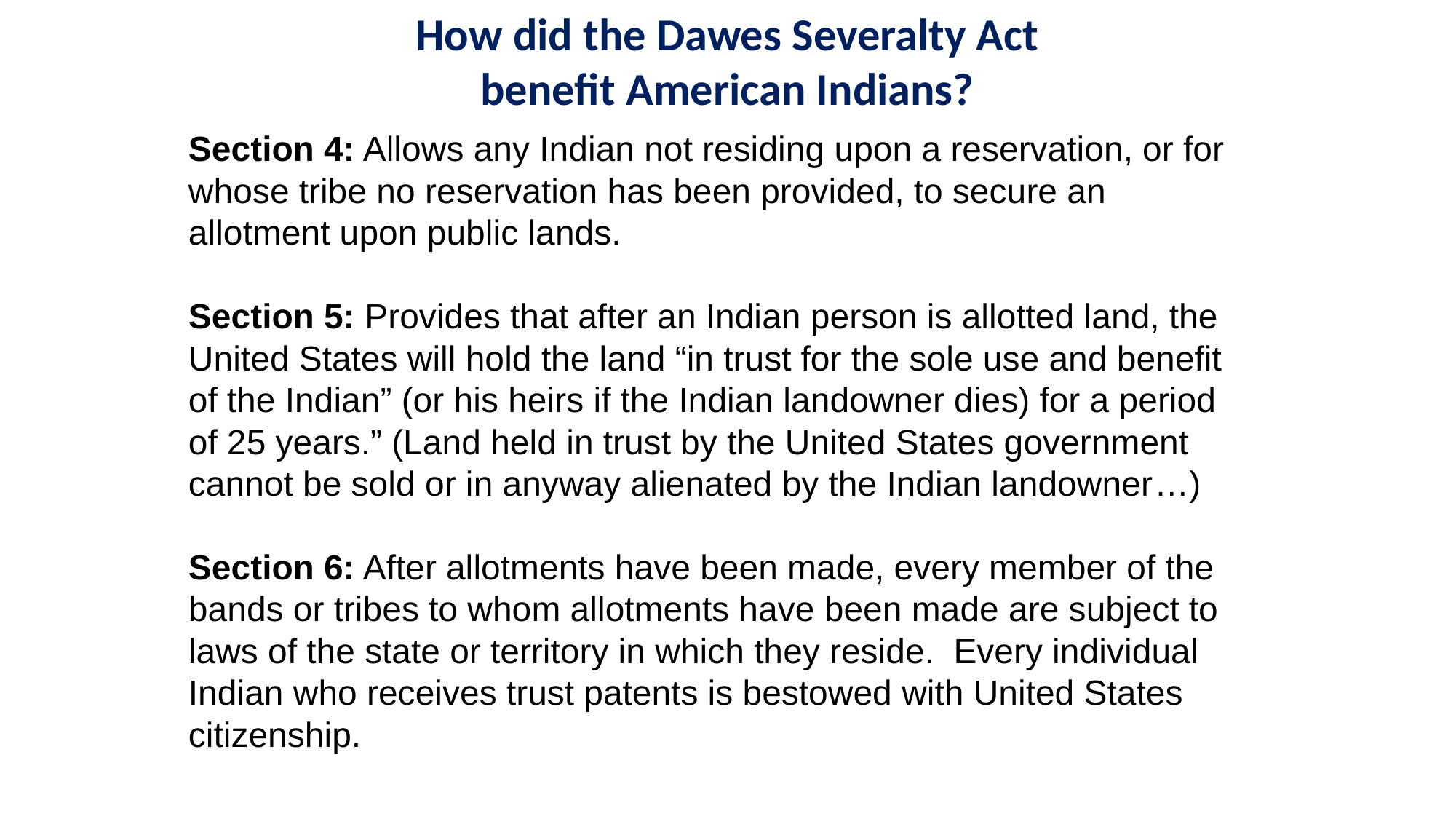

How did the Dawes Severalty Act
benefit American Indians?
Section 4: Allows any Indian not residing upon a reservation, or for whose tribe no reservation has been provided, to secure an allotment upon public lands.

Section 5: Provides that after an Indian person is allotted land, the United States will hold the land “in trust for the sole use and benefit of the Indian” (or his heirs if the Indian landowner dies) for a period of 25 years.” (Land held in trust by the United States government cannot be sold or in anyway alienated by the Indian landowner…)

Section 6: After allotments have been made, every member of the bands or tribes to whom allotments have been made are subject to laws of the state or territory in which they reside.  Every individual Indian who receives trust patents is bestowed with United States citizenship.